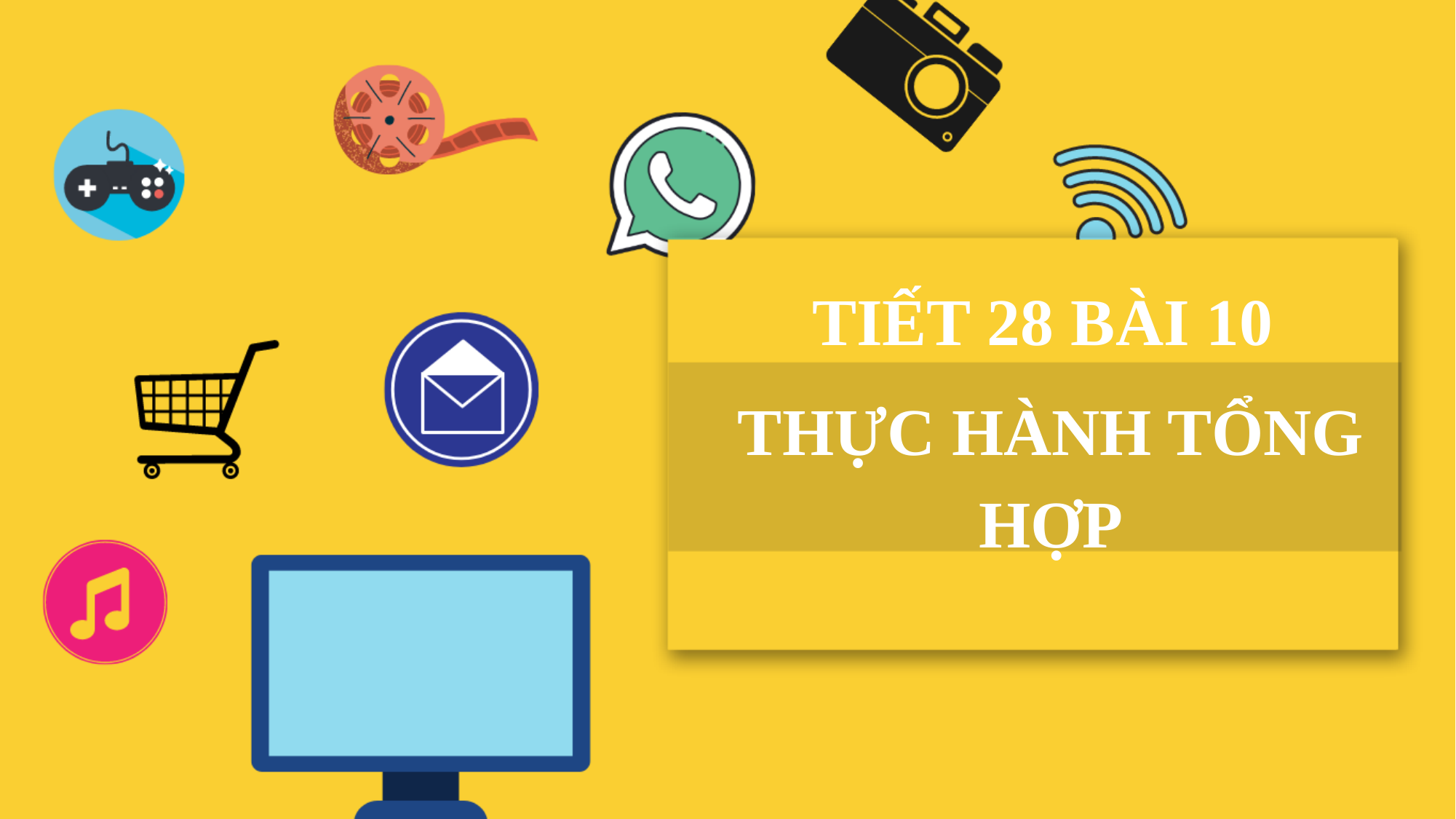

TIẾT 28 BÀI 10
THỰC HÀNH TỔNG HỢP